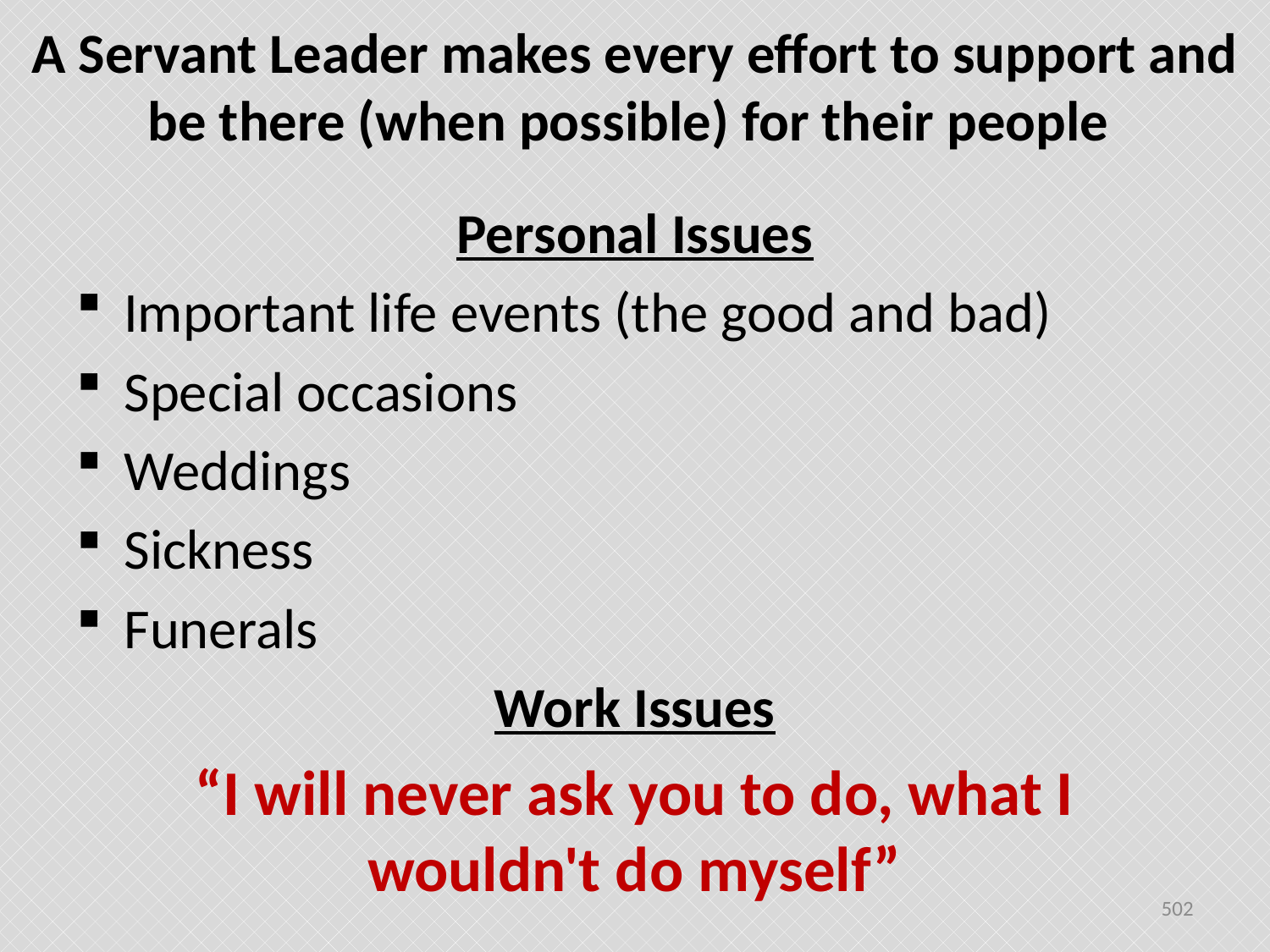

# A Servant Leader makes every effort to support and be there (when possible) for their people
Personal Issues
Important life events (the good and bad)
Special occasions
Weddings
Sickness
Funerals
Work Issues
“I will never ask you to do, what I wouldn't do myself”
502